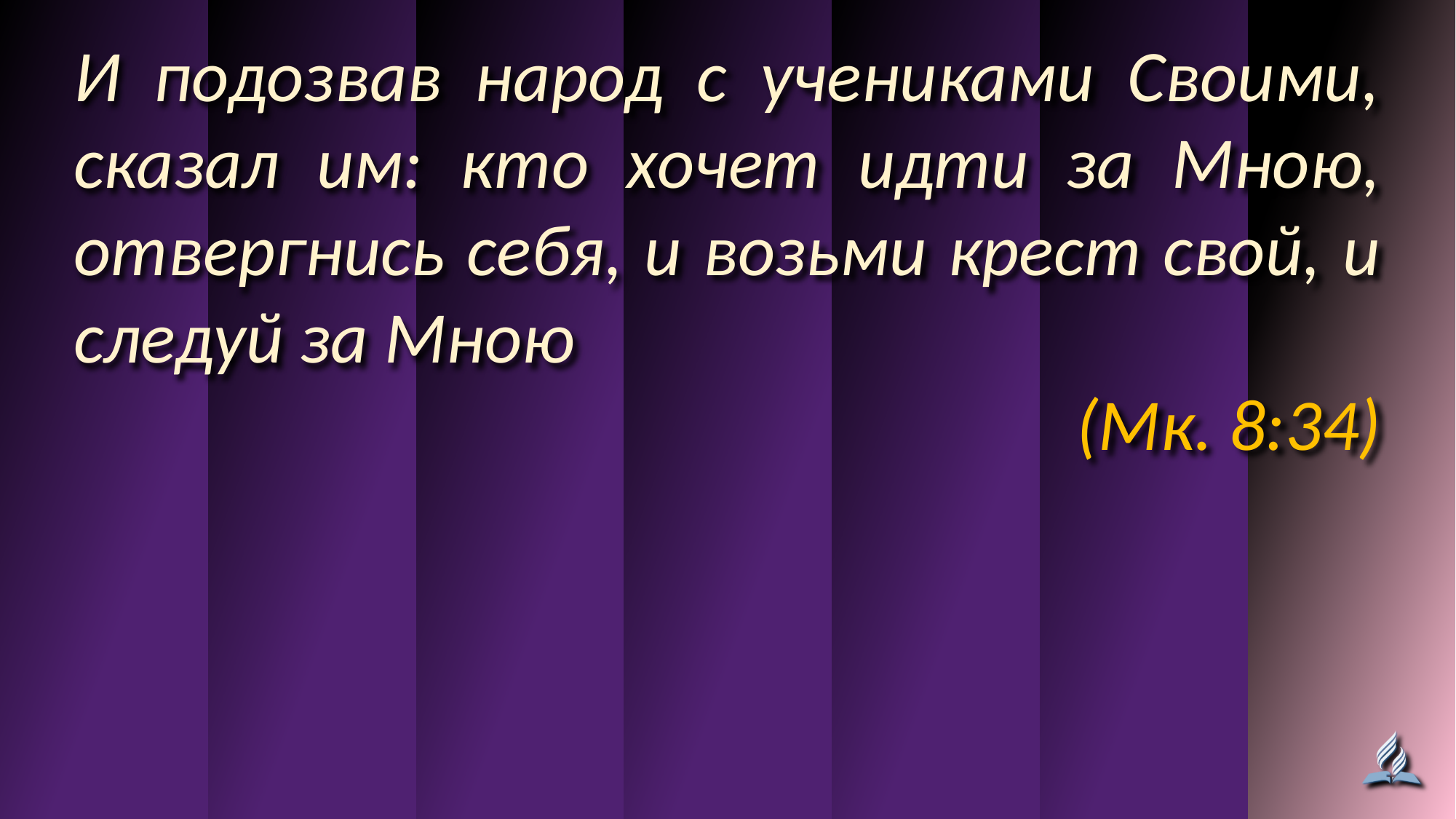

И подозвав народ с учениками Своими, сказал им: кто хочет идти за Мною, отвергнись себя, и возьми крест свой, и следуй за Мною
(Мк. 8:34)